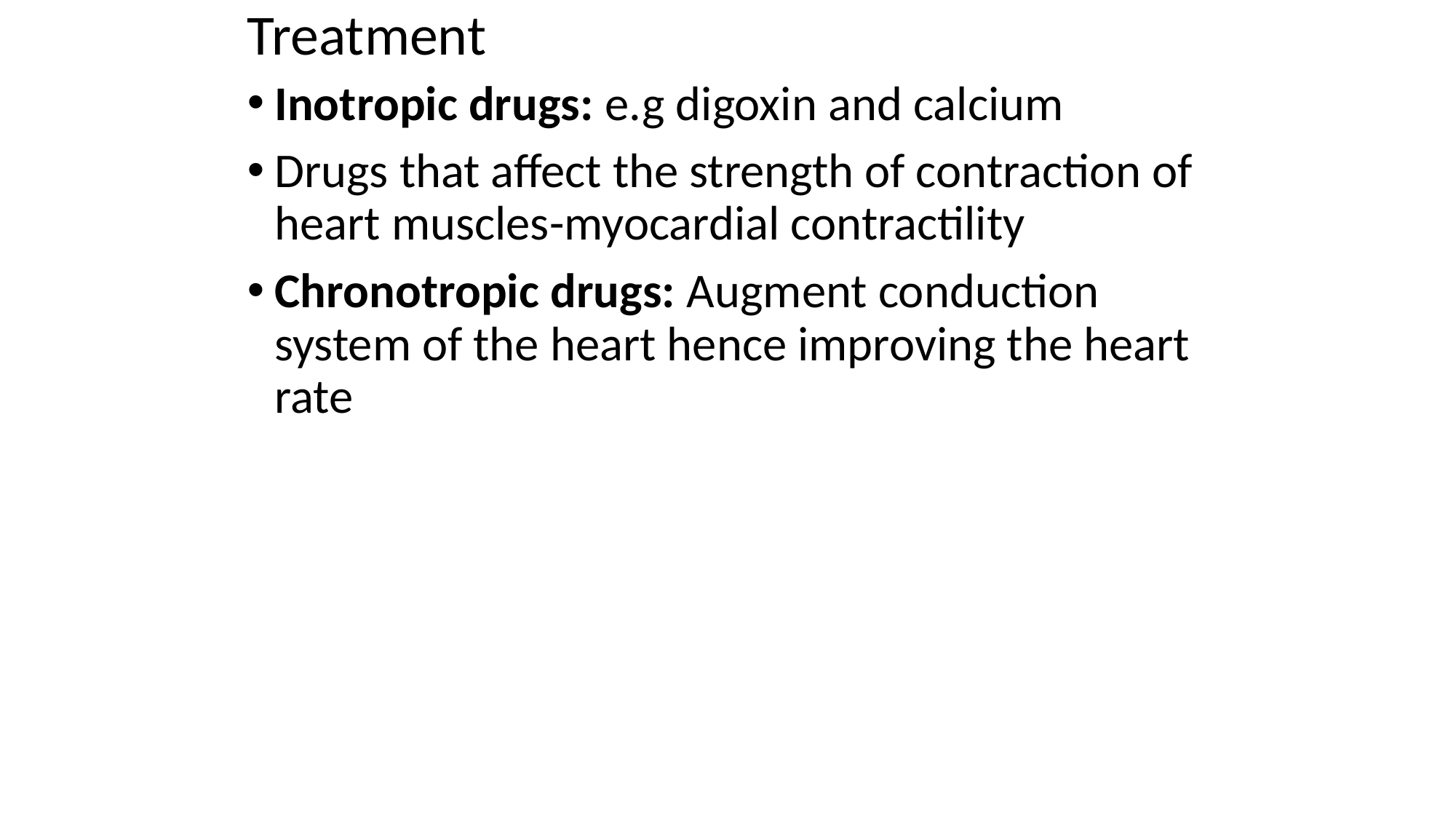

# Treatment
Inotropic drugs: e.g digoxin and calcium
Drugs that affect the strength of contraction of heart muscles-myocardial contractility
Chronotropic drugs: Augment conduction system of the heart hence improving the heart rate